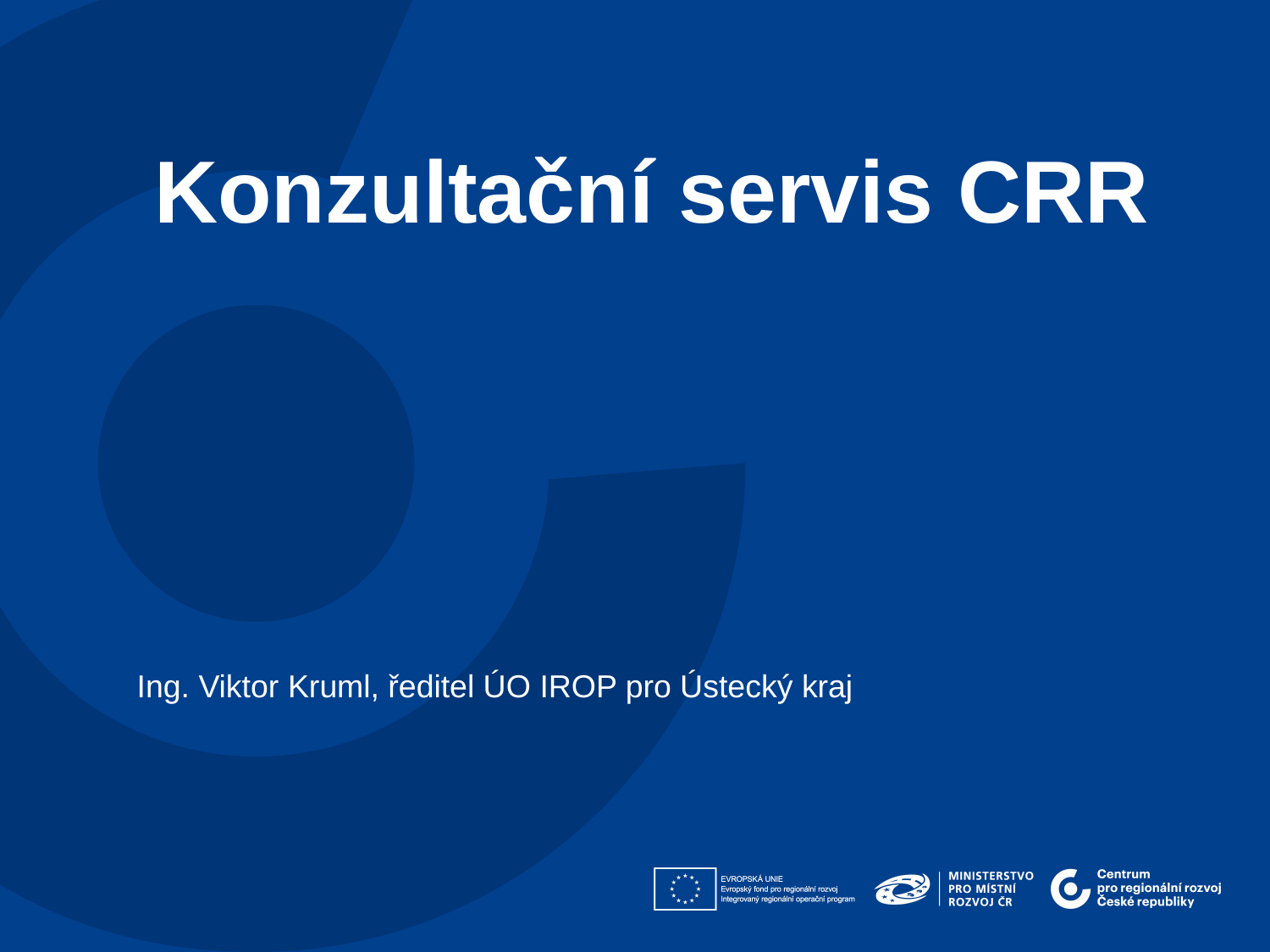

Konzultační servis CRR
Ing. Viktor Kruml, ředitel ÚO IROP pro Ústecký kraj